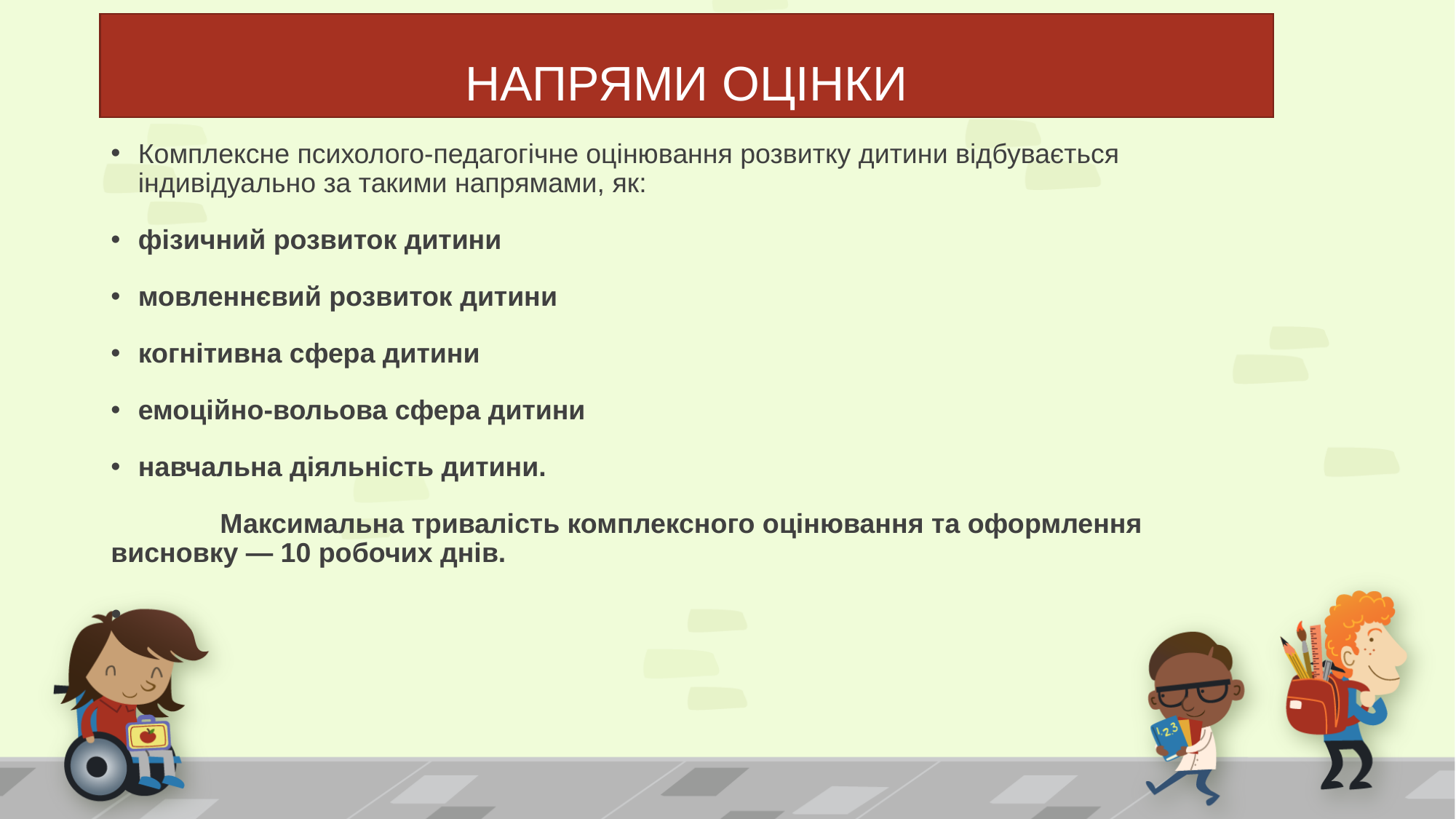

# НАПРЯМИ ОЦІНКИ
Комплексне психолого-педагогічне оцінювання розвитку дитини відбувається індивідуально за такими напрямами, як:
фізичний розвиток дитини
мовленнєвий розвиток дитини
когнітивна сфера дитини
емоційно-вольова сфера дитини
навчальна діяльність дитини.
	Максимальна тривалість комплексного оцінювання та оформлення висновку — 10 робочих днів.